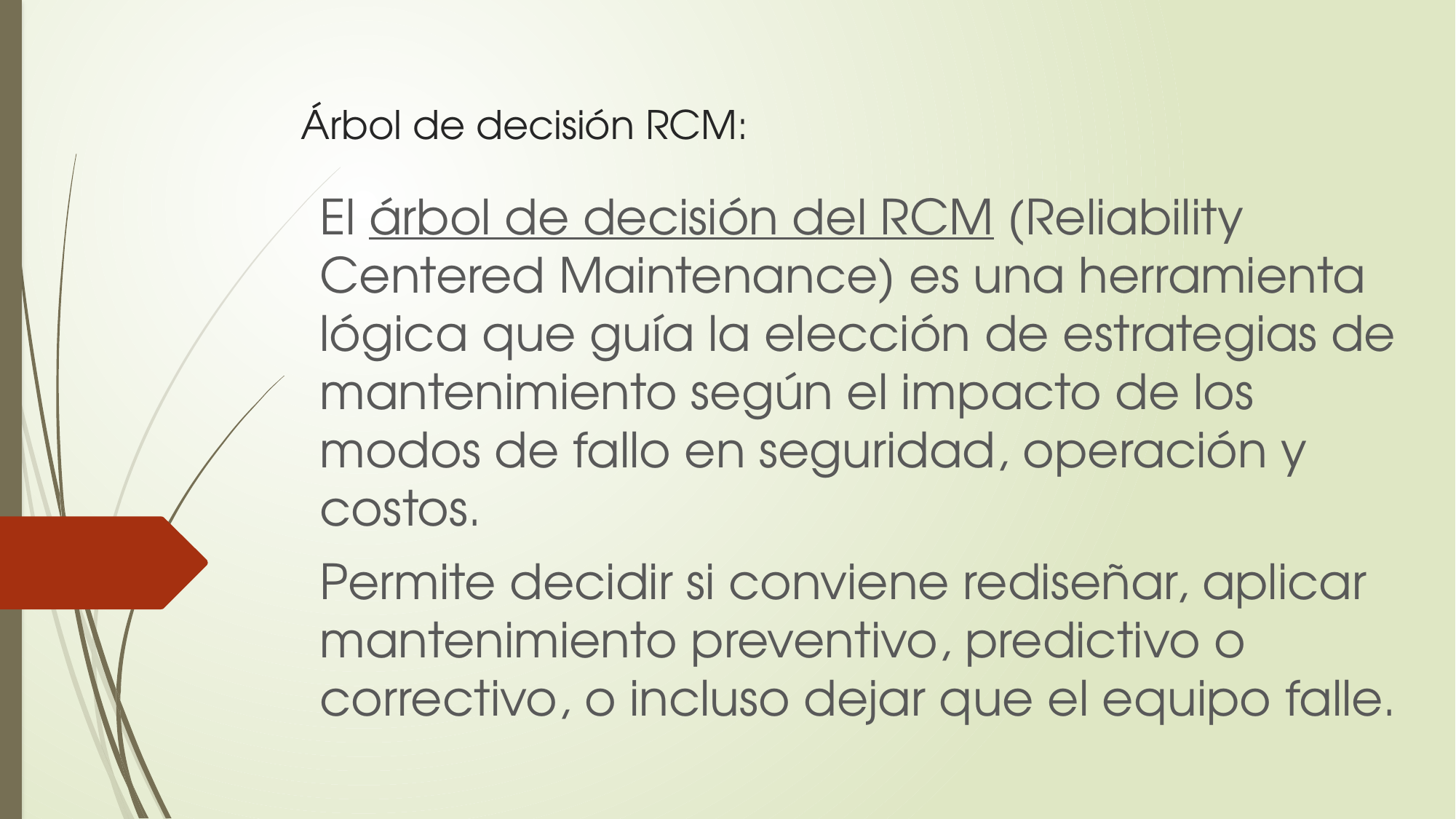

# Árbol de decisión RCM:
El árbol de decisión del RCM (Reliability Centered Maintenance) es una herramienta lógica que guía la elección de estrategias de mantenimiento según el impacto de los modos de fallo en seguridad, operación y costos.
Permite decidir si conviene rediseñar, aplicar mantenimiento preventivo, predictivo o correctivo, o incluso dejar que el equipo falle.